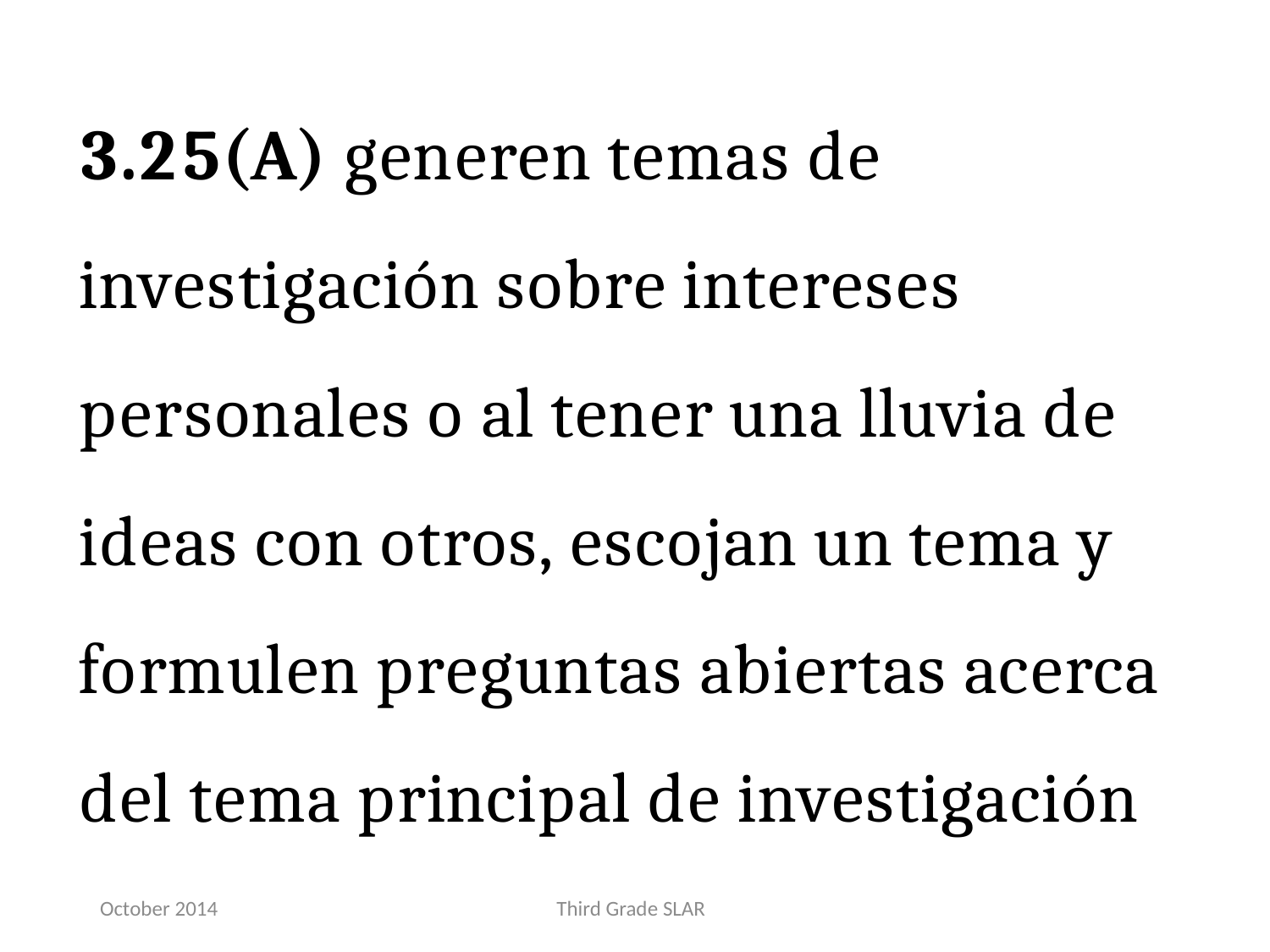

3.25(A) generen temas de investigación sobre intereses personales o al tener una lluvia de ideas con otros, escojan un tema y formulen preguntas abiertas acerca del tema principal de investigación
October 2014
Third Grade SLAR